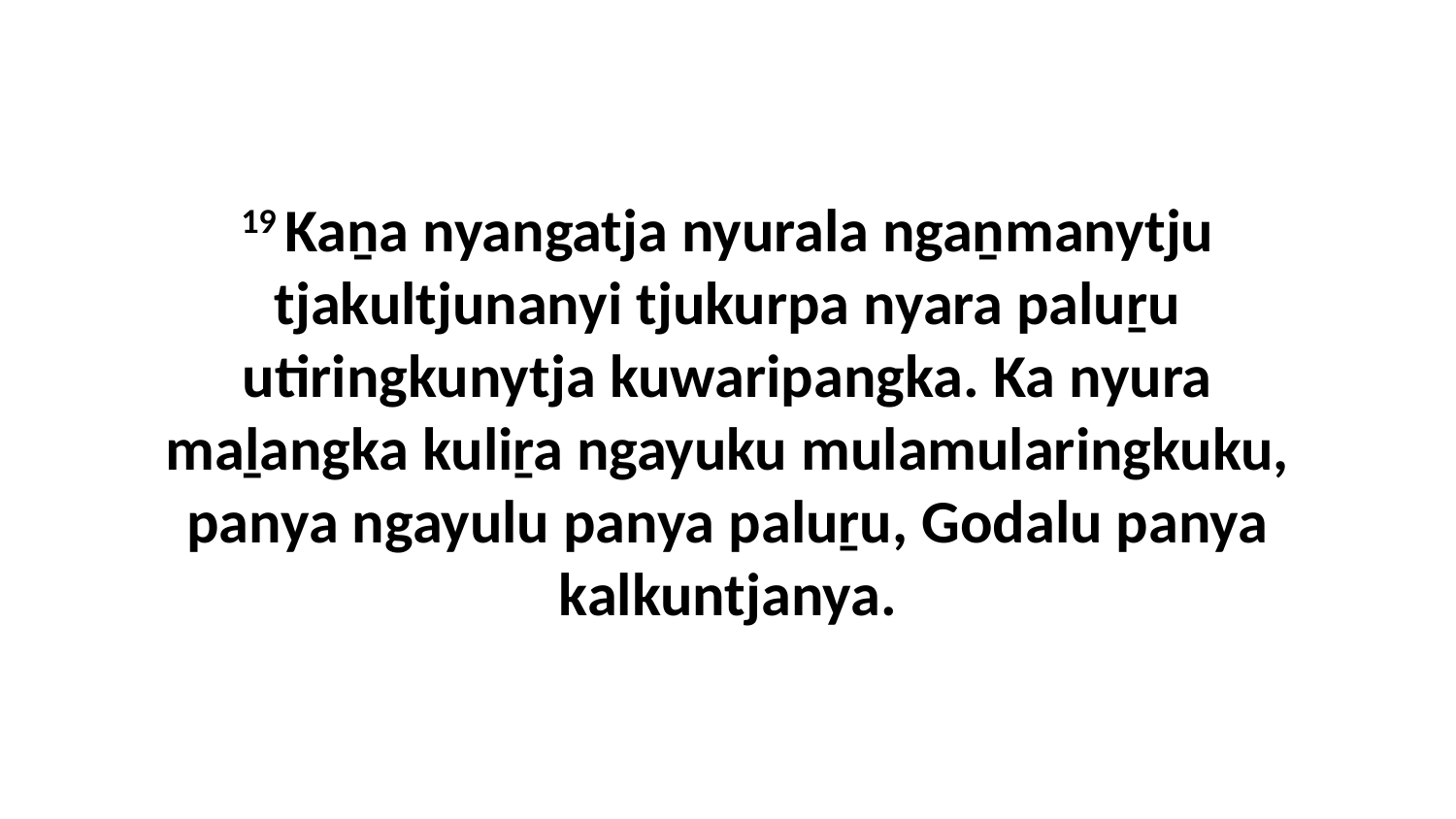

19 Kaṉa nyangatja nyurala ngaṉmanytju tjakultjunanyi tjukurpa nyara paluṟu utiringkunytja kuwaripangka. Ka nyura maḻangka kuliṟa ngayuku mulamularingkuku, panya ngayulu panya paluṟu, Godalu panya kalkuntjanya.